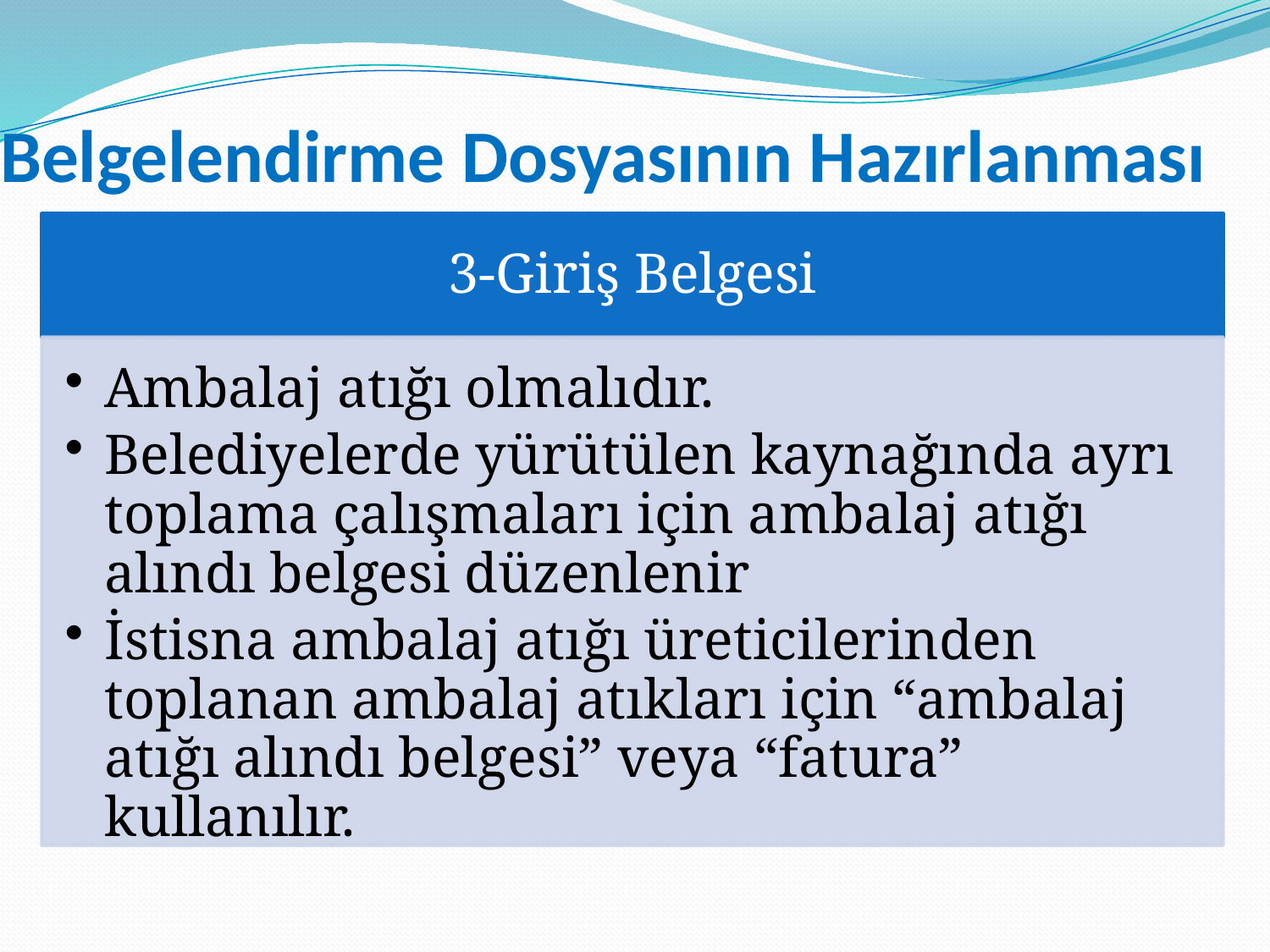

# Belgelendirme Dosyasının Hazırlanması
3-Giriş Belgesi
Ambalaj atığı olmalıdır.
Belediyelerde yürütülen kaynağında ayrı toplama çalışmaları için ambalaj atığı alındı belgesi düzenlenir
İstisna ambalaj atığı üreticilerinden toplanan ambalaj atıkları için “ambalaj atığı alındı belgesi” veya “fatura” kullanılır.